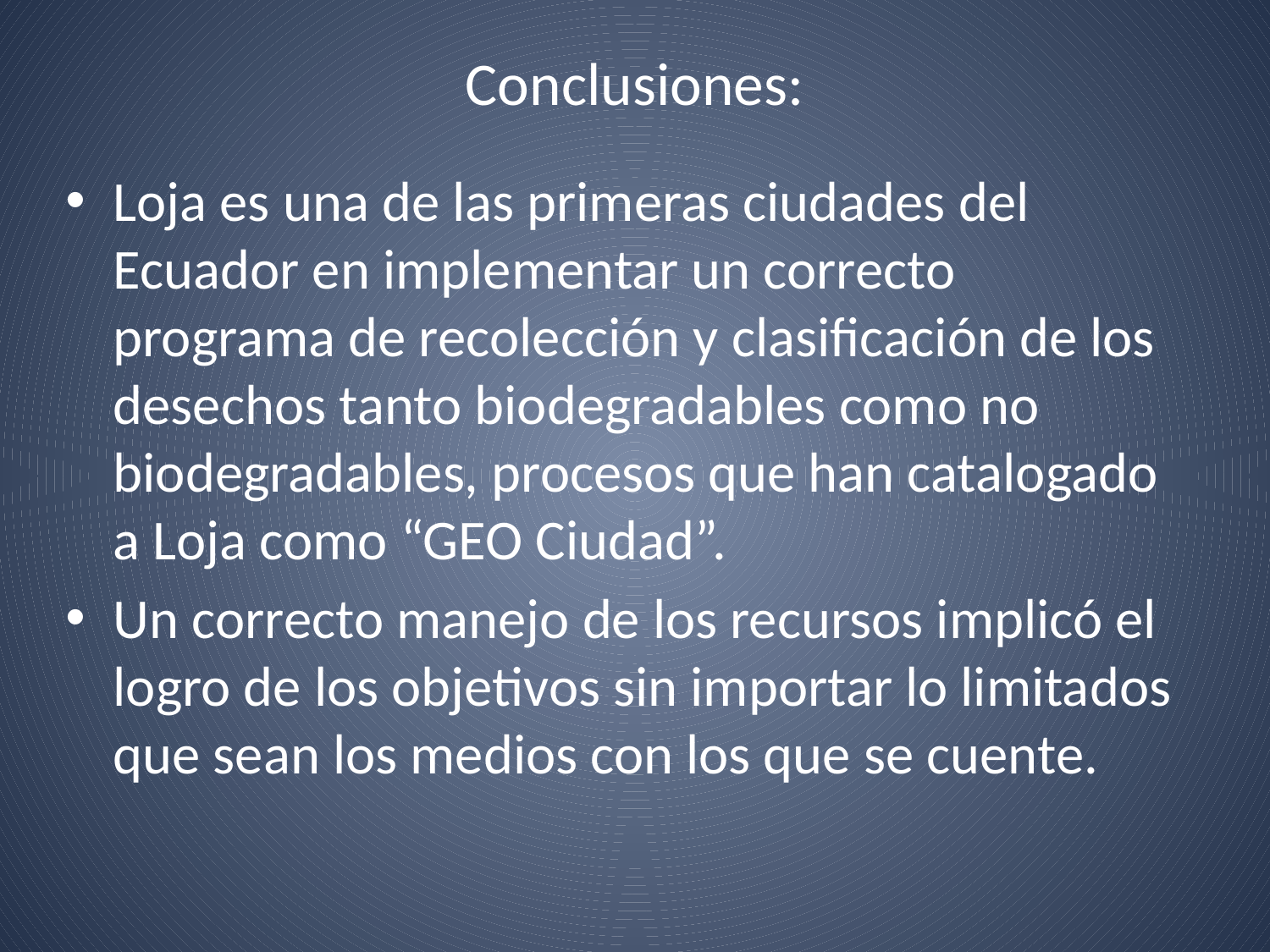

# Conclusiones:
Loja es una de las primeras ciudades del Ecuador en implementar un correcto programa de recolección y clasificación de los desechos tanto biodegradables como no biodegradables, procesos que han catalogado a Loja como “GEO Ciudad”.
Un correcto manejo de los recursos implicó el logro de los objetivos sin importar lo limitados que sean los medios con los que se cuente.